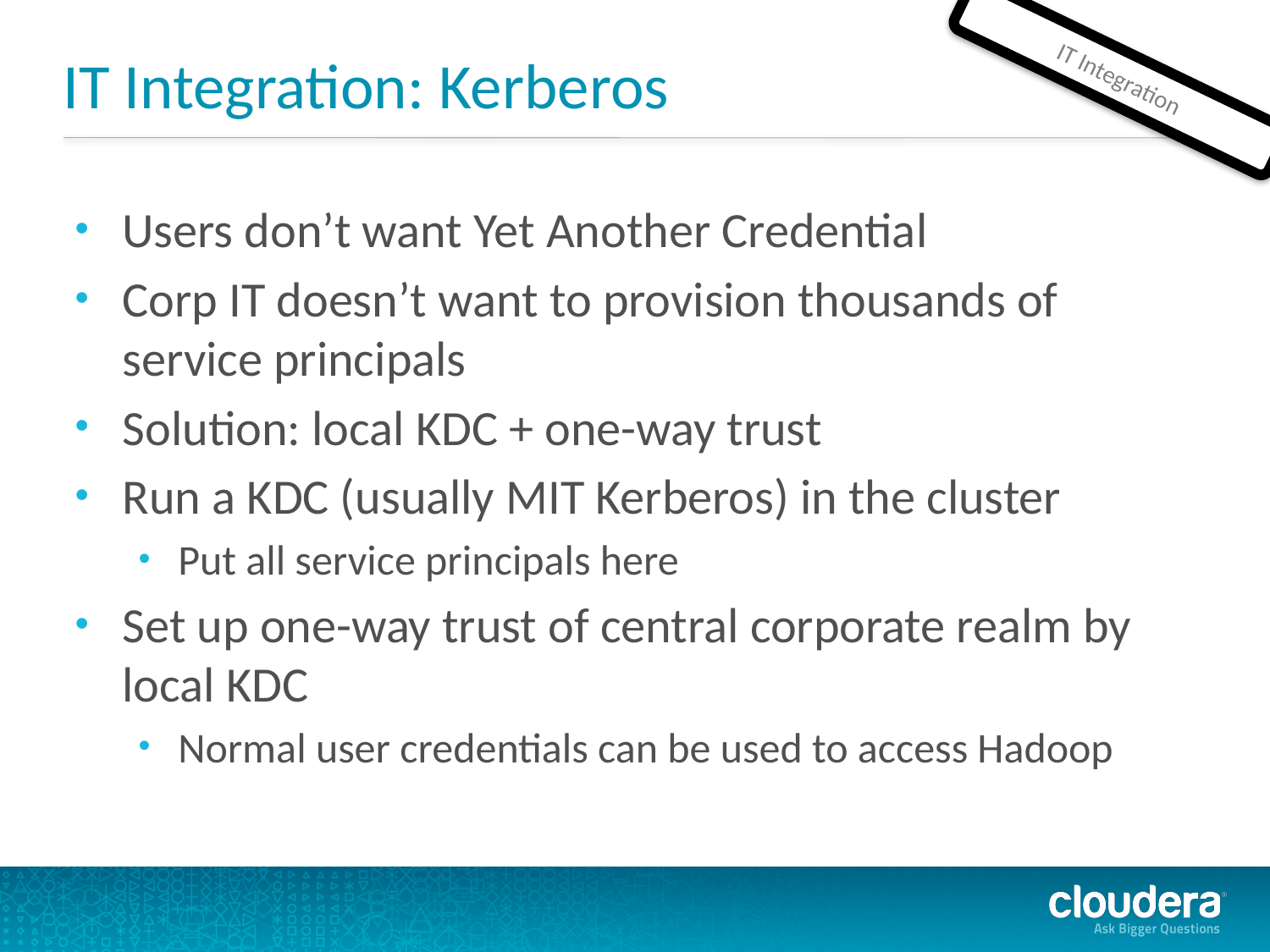

# IT Integration: Kerberos
IT Integration
Users don’t want Yet Another Credential
Corp IT doesn’t want to provision thousands of service principals
Solution: local KDC + one-way trust
Run a KDC (usually MIT Kerberos) in the cluster
Put all service principals here
Set up one-way trust of central corporate realm by local KDC
Normal user credentials can be used to access Hadoop